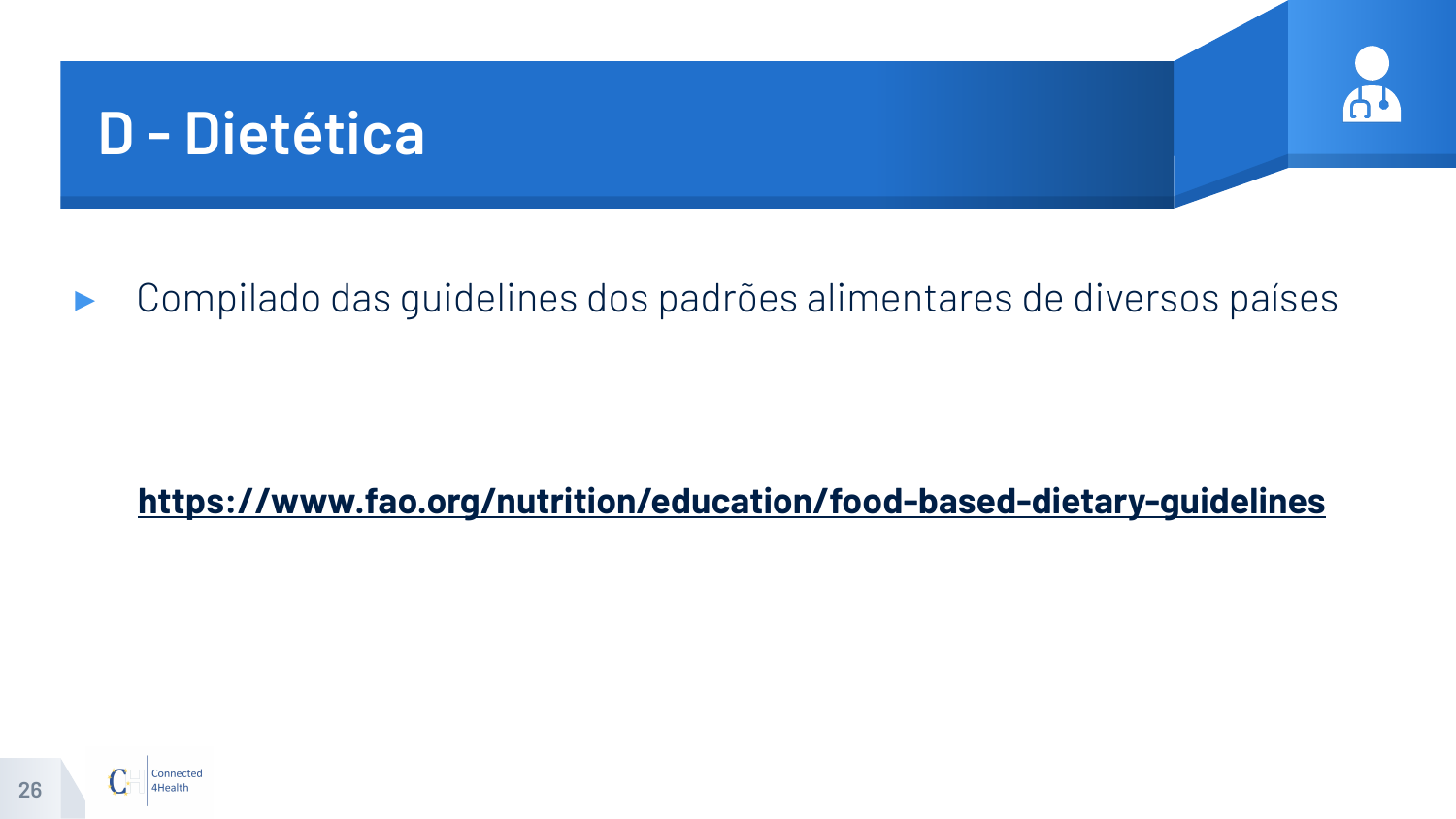

# D - Dietética
Compilado das guidelines dos padrões alimentares de diversos países

https://www.fao.org/nutrition/education/food-based-dietary-guidelines

26